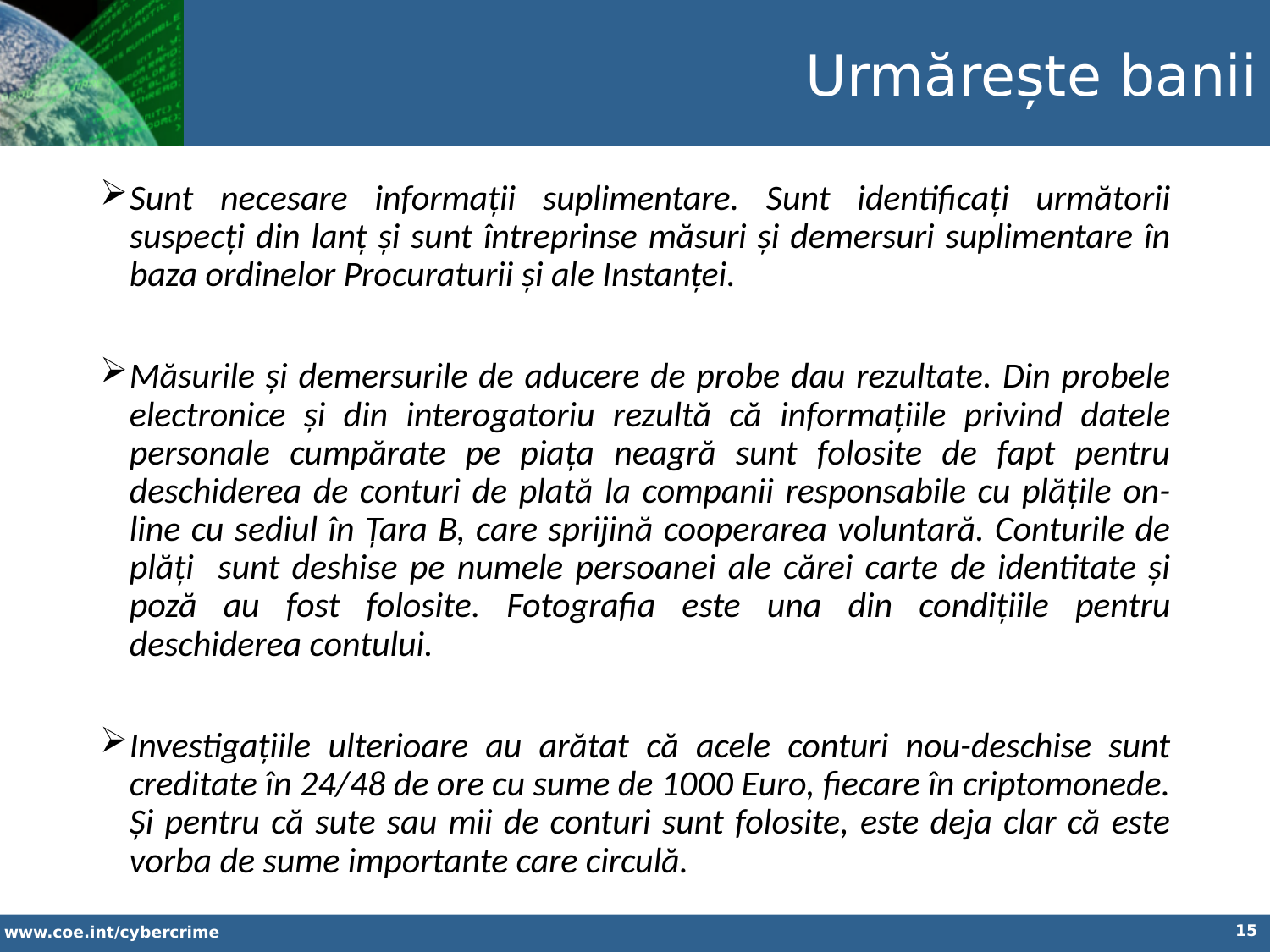

Urmărește banii
Sunt necesare informații suplimentare. Sunt identificați următorii suspecți din lanț și sunt întreprinse măsuri și demersuri suplimentare în baza ordinelor Procuraturii și ale Instanței.

Măsurile și demersurile de aducere de probe dau rezultate. Din probele electronice și din interogatoriu rezultă că informațiile privind datele personale cumpărate pe piața neagră sunt folosite de fapt pentru deschiderea de conturi de plată la companii responsabile cu plățile on-line cu sediul în Țara B, care sprijină cooperarea voluntară. Conturile de plăți  sunt deshise pe numele persoanei ale cărei carte de identitate și poză au fost folosite. Fotografia este una din condițiile pentru deschiderea contului.

Investigațiile ulterioare au arătat că acele conturi nou-deschise sunt creditate în 24/48 de ore cu sume de 1000 Euro, fiecare în criptomonede. Și pentru că sute sau mii de conturi sunt folosite, este deja clar că este vorba de sume importante care circulă.

15